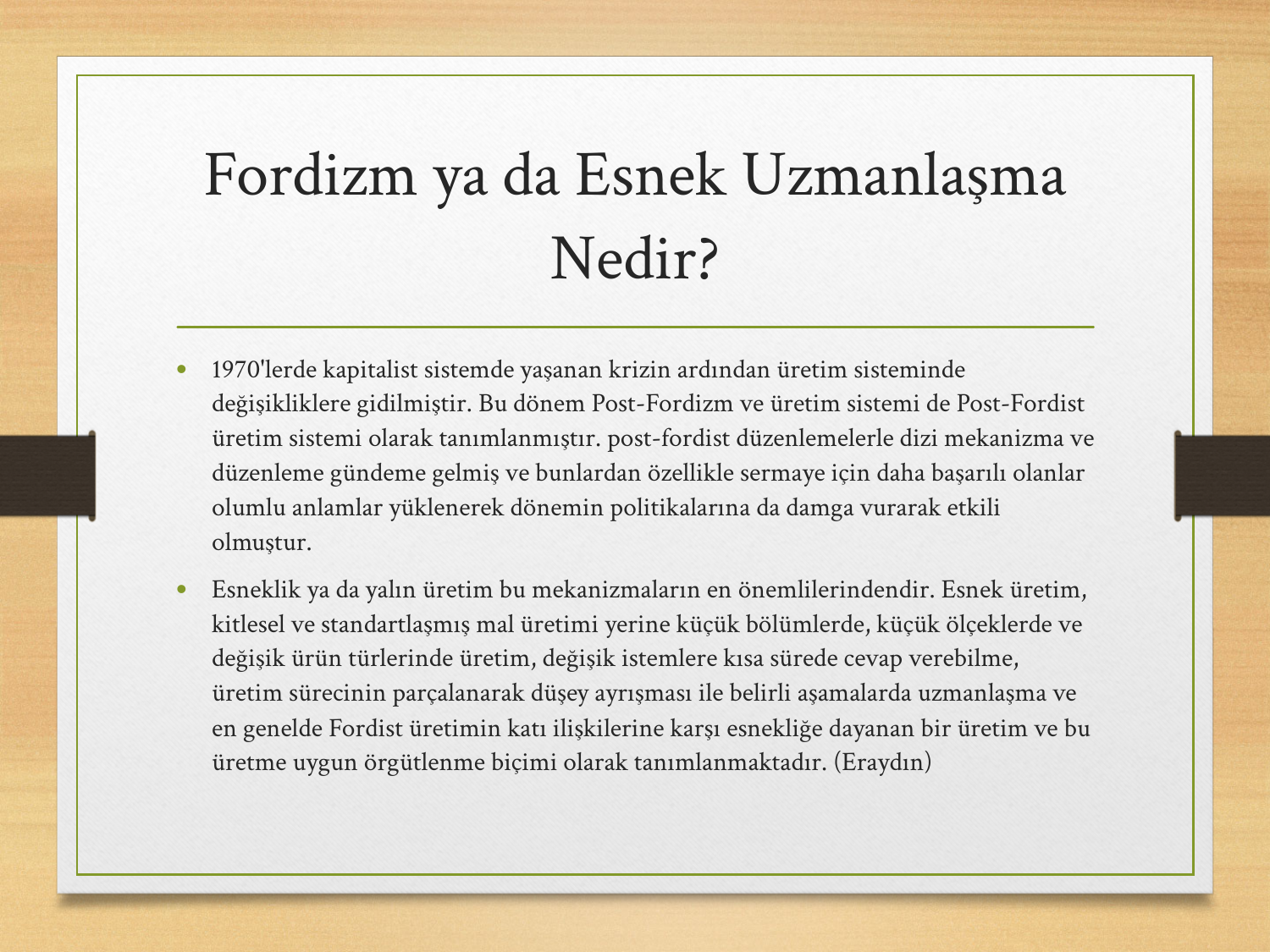

# Fordizm ya da Esnek Uzmanlaşma Nedir?
1970'lerde kapitalist sistemde yaşanan krizin ardından üretim sisteminde değişikliklere gidilmiştir. Bu dönem Post-Fordizm ve üretim sistemi de Post-Fordist üretim sistemi olarak tanımlanmıştır. post-fordist düzenlemelerle dizi mekanizma ve düzenleme gündeme gelmiş ve bunlardan özellikle sermaye için daha başarılı olanlar olumlu anlamlar yüklenerek dönemin politikalarına da damga vurarak etkili olmuştur.
Esneklik ya da yalın üretim bu mekanizmaların en önemlilerindendir. Esnek üretim, kitlesel ve standartlaşmış mal üretimi yerine küçük bölümlerde, küçük ölçeklerde ve değişik ürün türlerinde üretim, değişik istemlere kısa sürede cevap verebilme, üretim sürecinin parçalanarak düşey ayrışması ile belirli aşamalarda uzmanlaşma ve en genelde Fordist üretimin katı ilişkilerine karşı esnekliğe dayanan bir üretim ve bu üretme uygun örgütlenme biçimi olarak tanımlanmaktadır. (Eraydın)